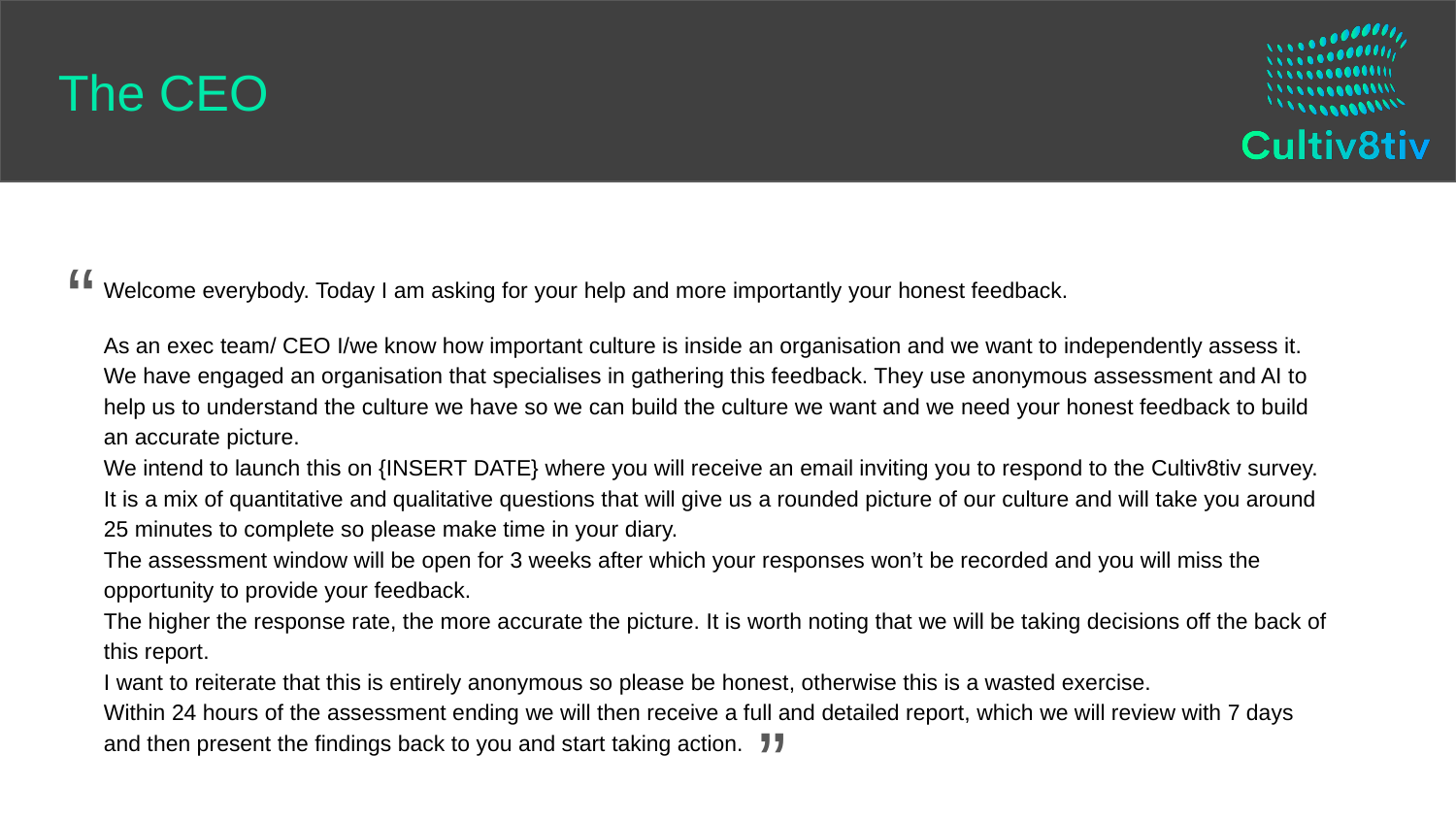

# The CEO
“
Welcome everybody. Today I am asking for your help and more importantly your honest feedback.
As an exec team/ CEO I/we know how important culture is inside an organisation and we want to independently assess it.
We have engaged an organisation that specialises in gathering this feedback. They use anonymous assessment and AI to help us to understand the culture we have so we can build the culture we want and we need your honest feedback to build an accurate picture.
We intend to launch this on {INSERT DATE} where you will receive an email inviting you to respond to the Cultiv8tiv survey.
It is a mix of quantitative and qualitative questions that will give us a rounded picture of our culture and will take you around 25 minutes to complete so please make time in your diary.
The assessment window will be open for 3 weeks after which your responses won’t be recorded and you will miss the opportunity to provide your feedback.
The higher the response rate, the more accurate the picture. It is worth noting that we will be taking decisions off the back of this report.
I want to reiterate that this is entirely anonymous so please be honest, otherwise this is a wasted exercise.
Within 24 hours of the assessment ending we will then receive a full and detailed report, which we will review with 7 days and then present the findings back to you and start taking action.

”